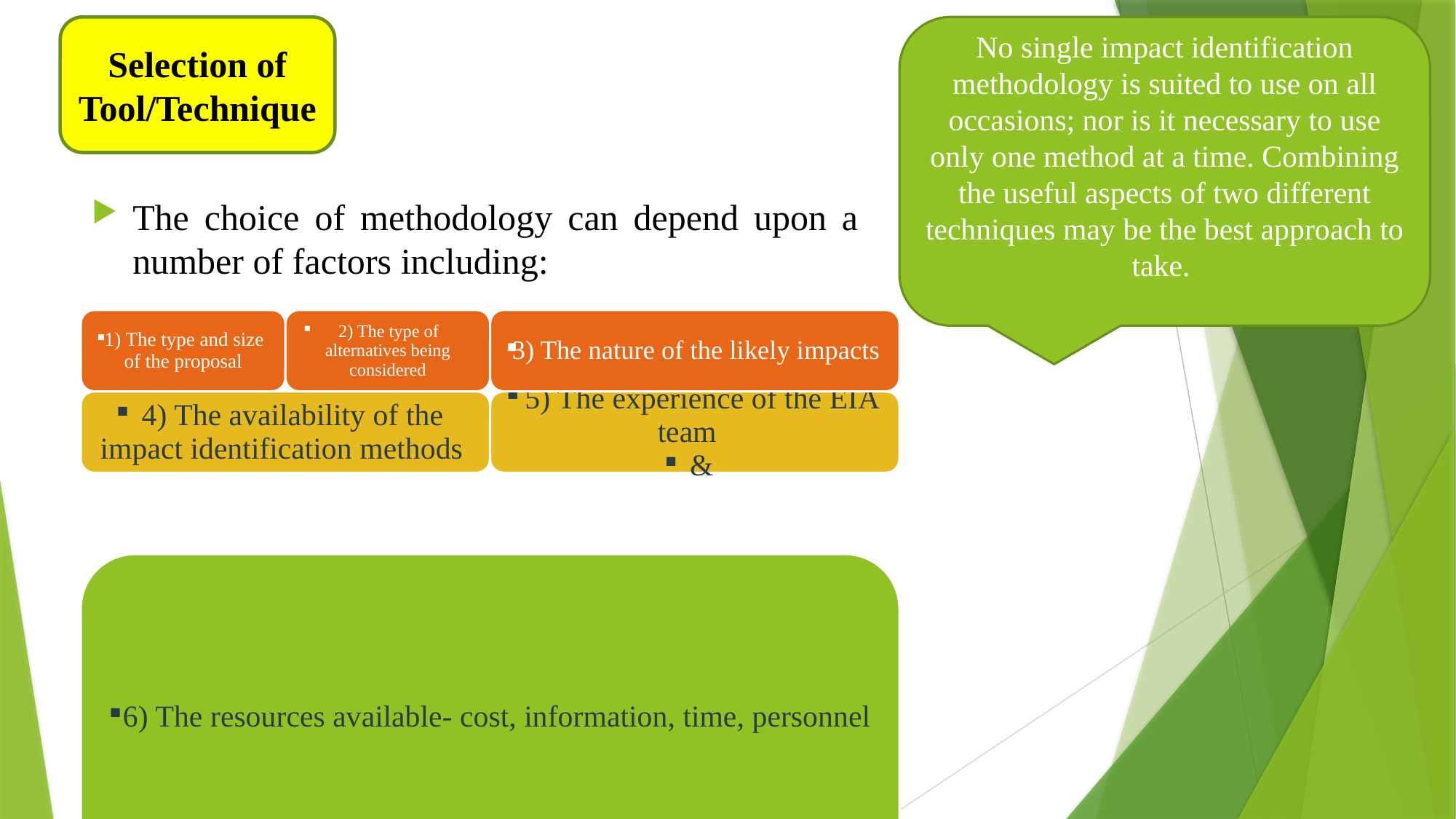

Selection of Tool/Technique
No single impact identification methodology is suited to use on all occasions; nor is it necessary to use only one method at a time. Combining the useful aspects of two different techniques may be the best approach to take.

The choice of methodology can depend upon a number of factors including:
6) The resources available- cost, information, time, personnel
4) The availability of the impact identification methods
1) The type and size of the proposal
2) The type of alternatives being considered
5) The experience of the EIA team
&
3) The nature of the likely impacts